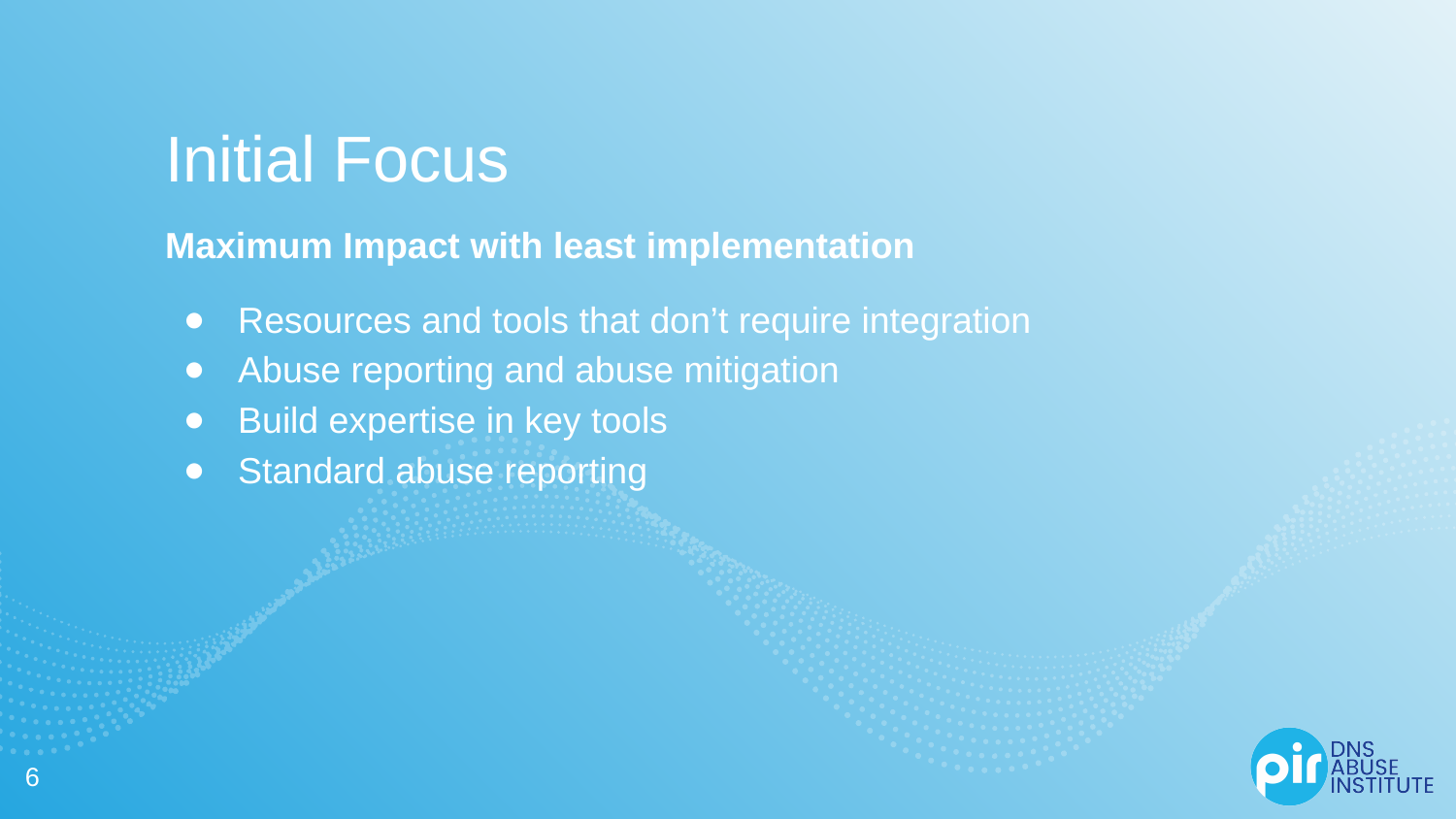

# Initial Focus
Maximum Impact with least implementation
Resources and tools that don’t require integration
Abuse reporting and abuse mitigation
Build expertise in key tools
Standard abuse reporting

6